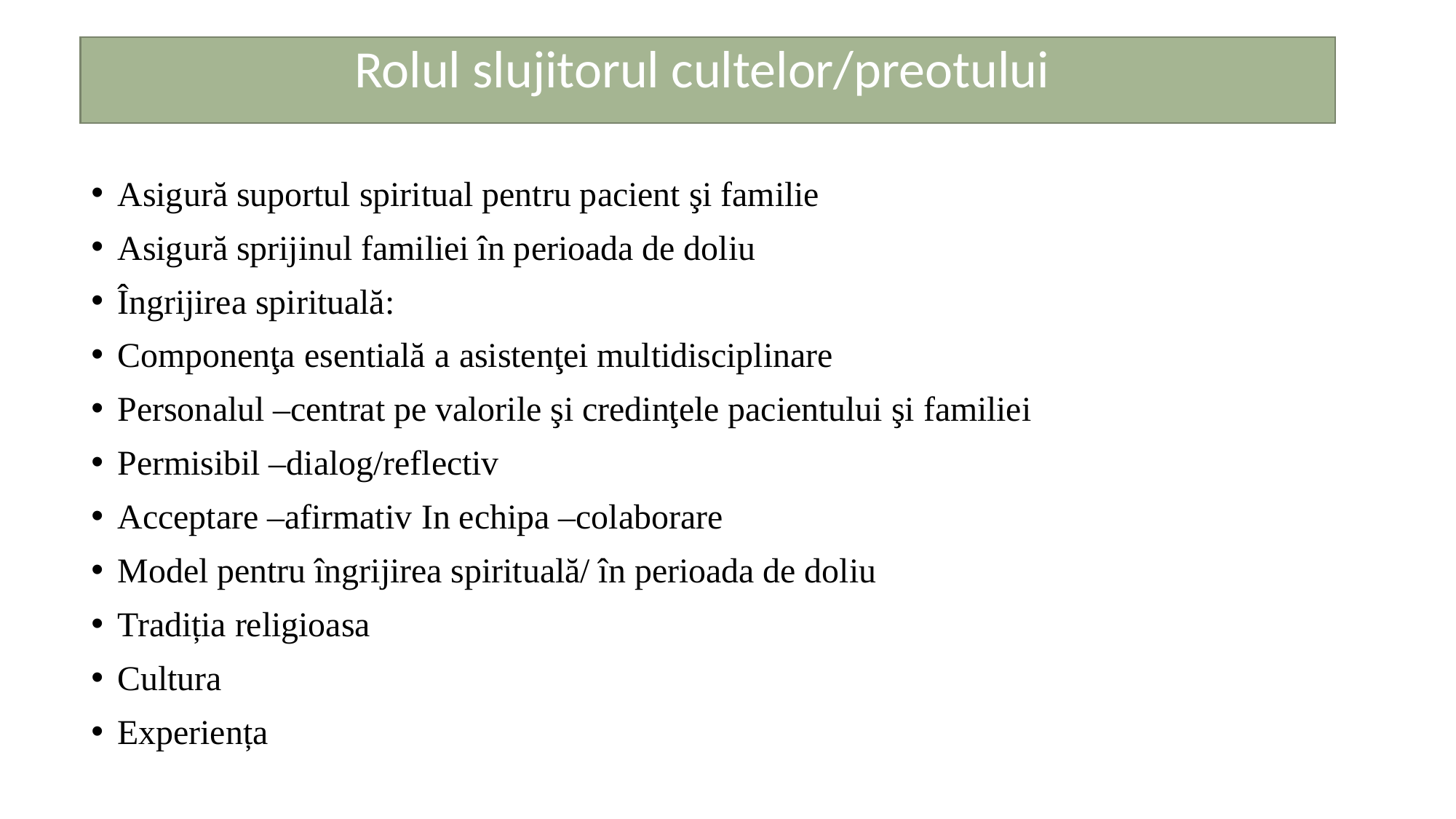

Rolul slujitorul cultelor/preotului

Asigură suportul spiritual pentru pacient şi familie
Asigură sprijinul familiei în perioada de doliu
Îngrijirea spirituală:
Componenţa esentială a asistenţei multidisciplinare
Personalul –centrat pe valorile şi credinţele pacientului şi familiei
Permisibil –dialog/reflectiv
Acceptare –afirmativ In echipa –colaborare
Model pentru îngrijirea spirituală/ în perioada de doliu
Tradiția religioasa
Cultura
Experiența